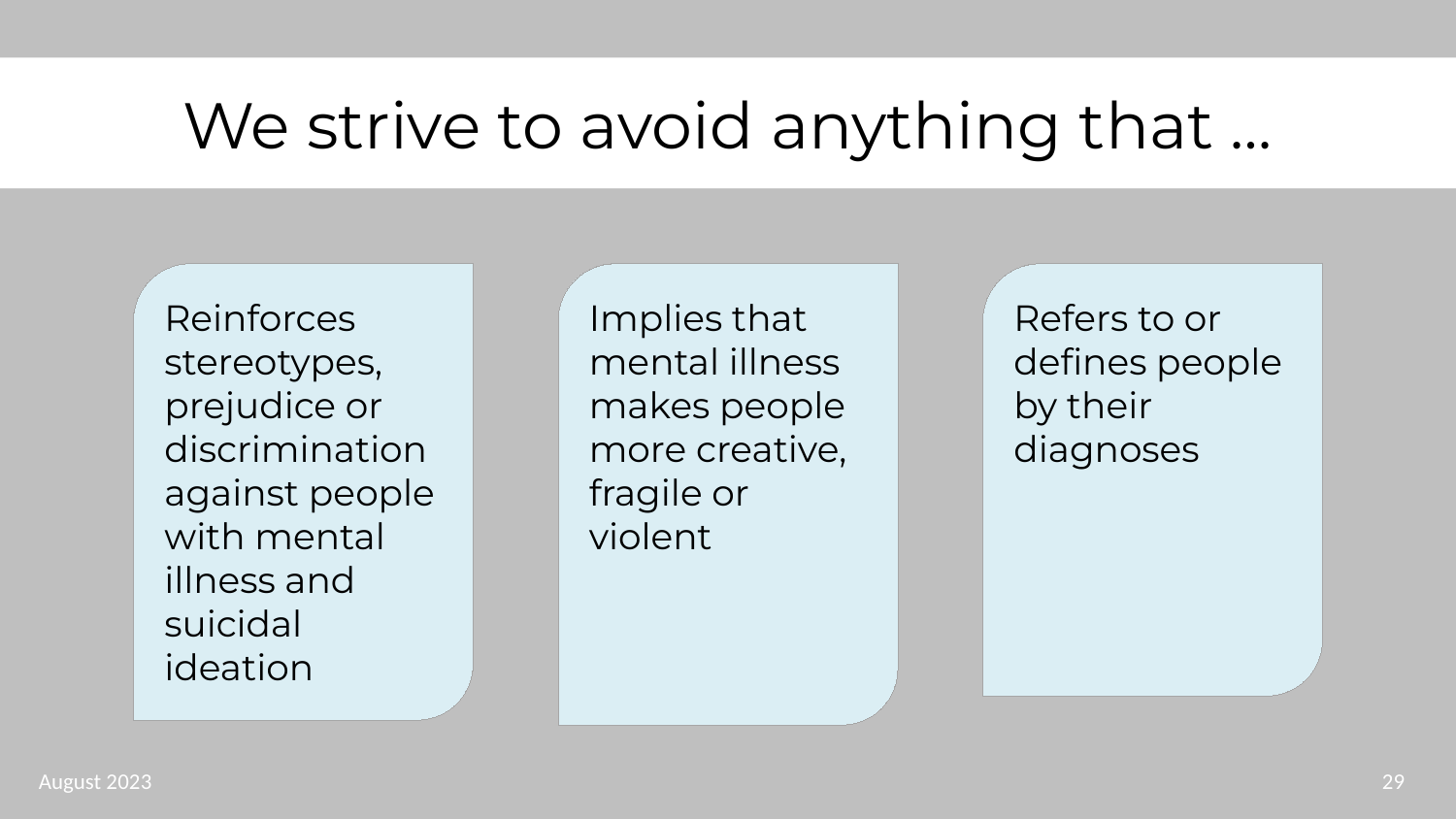

We strive to avoid anything that …
Reinforces stereotypes, prejudice or discrimination against people with mental illness and suicidal ideation
Implies that mental illness makes people more creative, fragile or violent

Refers to or defines people by their diagnoses

August 2023
29